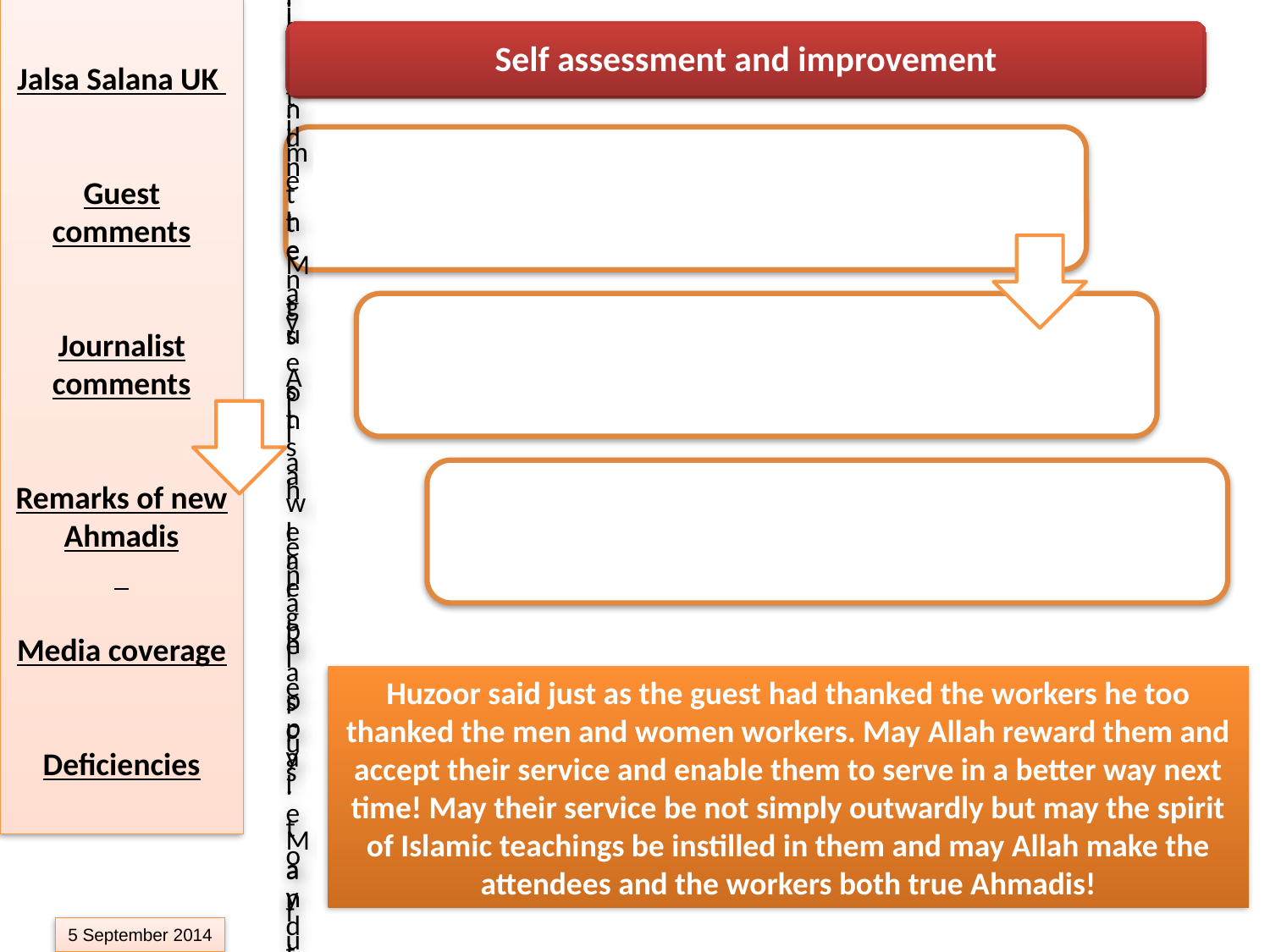

Jalsa Salana UK

Guest comments

Journalist comments

Remarks of new Ahmadis

Media coverage

Deficiencies

Self assessment and improvement

Huzoor said just as the guest had thanked the workers he too thanked the men and women workers. May Allah reward them and accept their service and enable them to serve in a better way next time! May their service be not simply outwardly but may the spirit of Islamic teachings be instilled in them and may Allah make the attendees and the workers both true Ahmadis!
5 September 2014